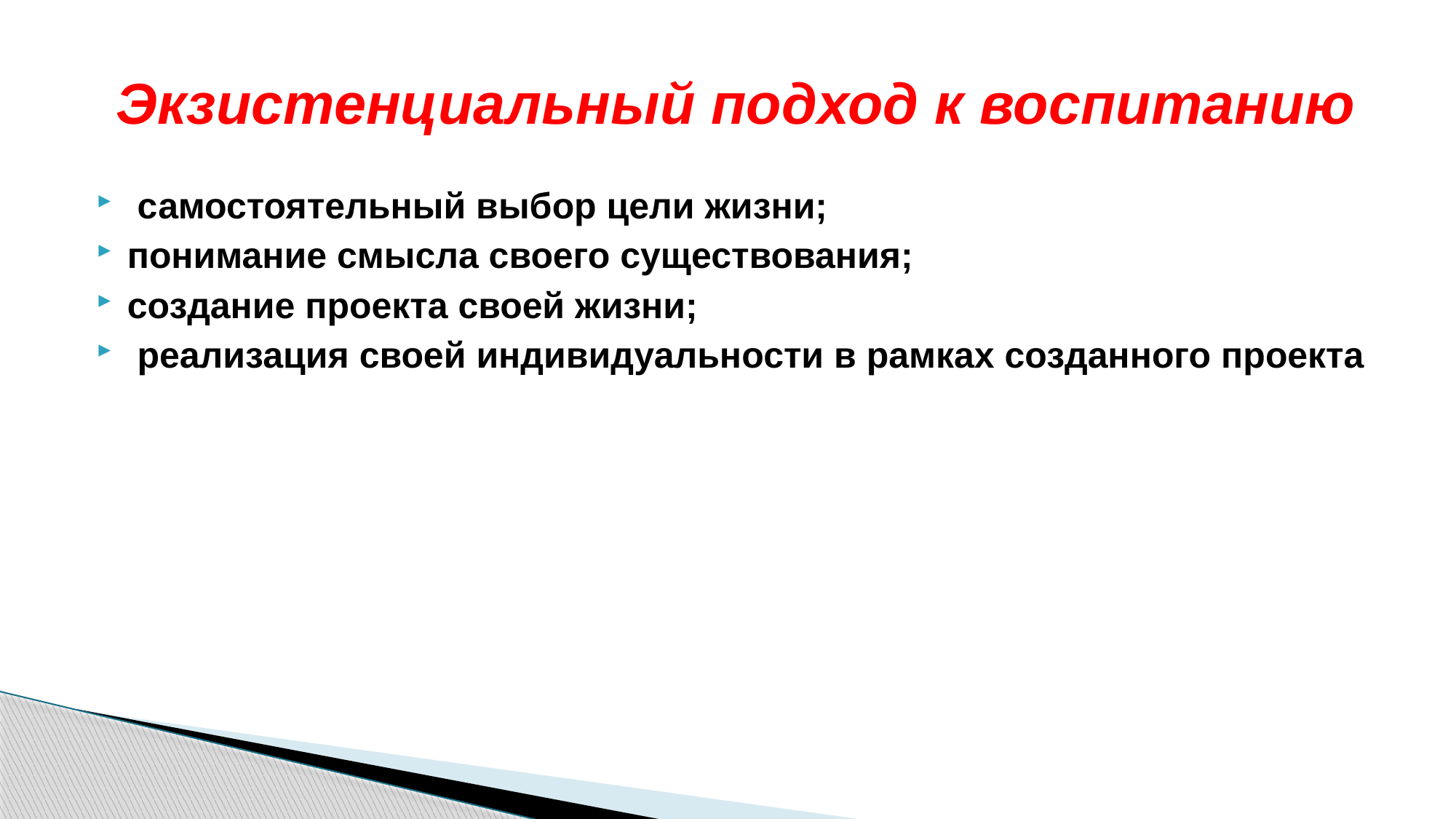

# Экзистенциальный подход к воспитанию
 самостоятельный выбор цели жизни;
понимание смысла своего существования;
создание проекта своей жизни;
 реализация своей индивидуальности в рамках созданного проекта